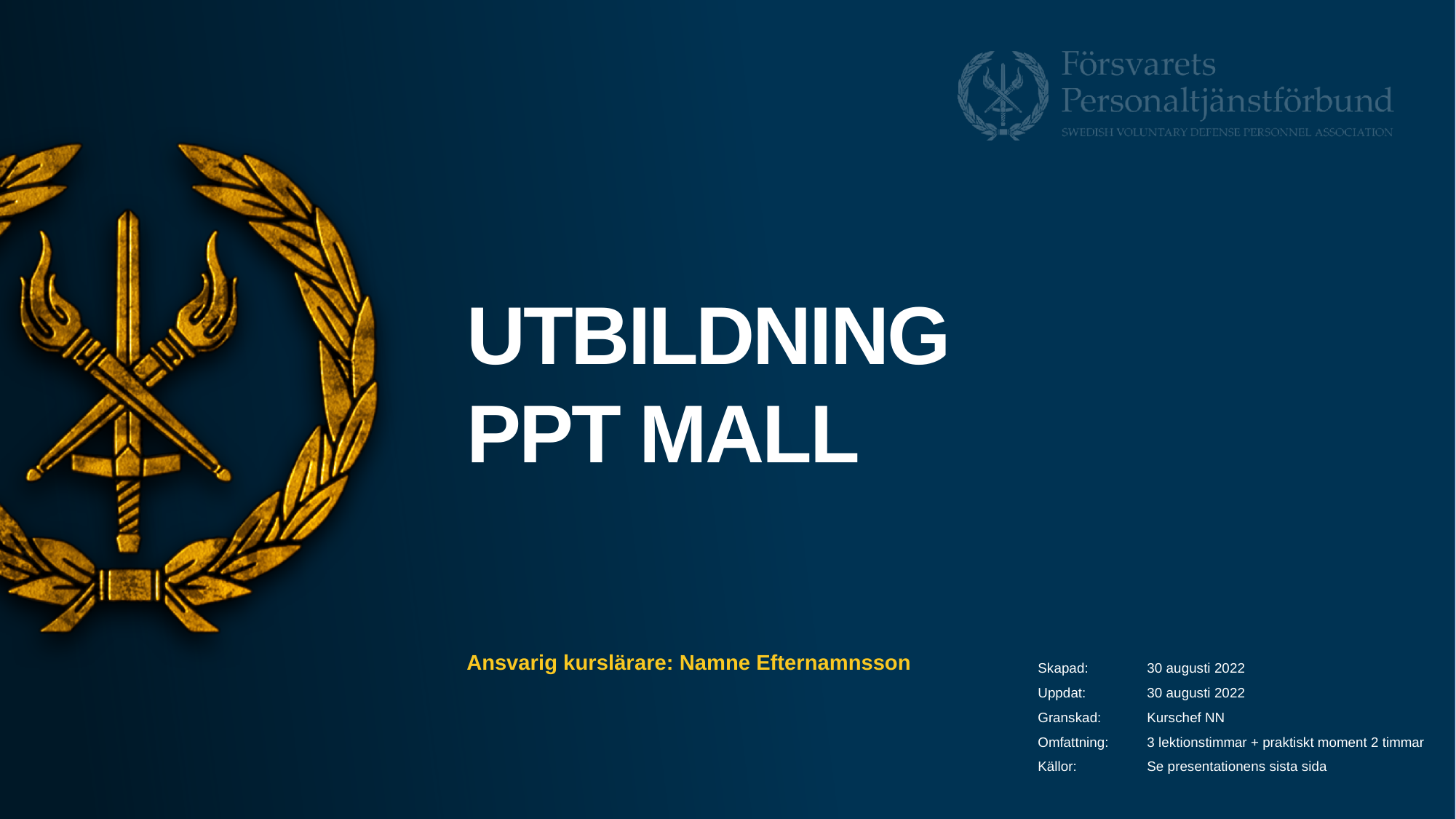

UTBILDNING
PPT MALL
Ansvarig kurslärare: Namne Efternamnsson
Skapad: 	30 augusti 2022
Uppdat: 	30 augusti 2022
Granskad:	Kurschef NN
Omfattning:	3 lektionstimmar + praktiskt moment 2 timmar
Källor:	Se presentationens sista sida